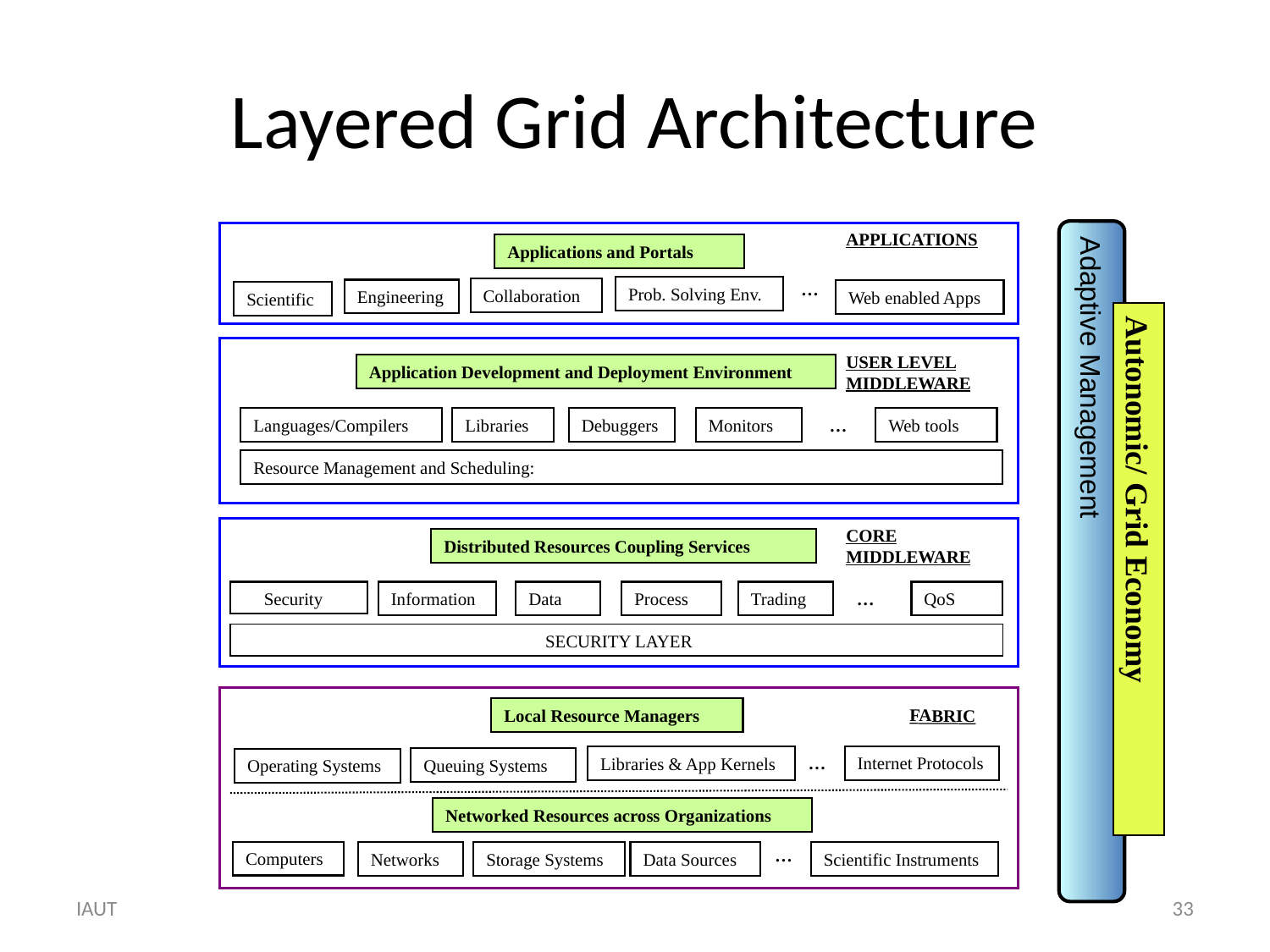

# Layered Grid Architecture
APPLICATIONS

Applications and Portals
…
Prob. Solving Env.
Collaboration
Engineering
Web enabled Apps
Scientific

USER LEVEL MIDDLEWARE
Application Development and Deployment Environment
Languages/Compilers
Libraries
Debuggers
Monitors
…
Web tools
Resource Management and Scheduling:

CORE MIDDLEWARE
Adaptive Management
Distributed Resources Coupling Services
Autonomic/ Grid Economy

Security
Information
Data
Process
Trading
…
QoS

SECURITY LAYER

Local Resource Managers
FABRIC
…
Internet Protocols
Libraries & App Kernels
Queuing Systems
Operating Systems

Networked Resources across Organizations
…
Computers
Networks
Storage Systems
Data Sources
Scientific Instruments
IAUT
33